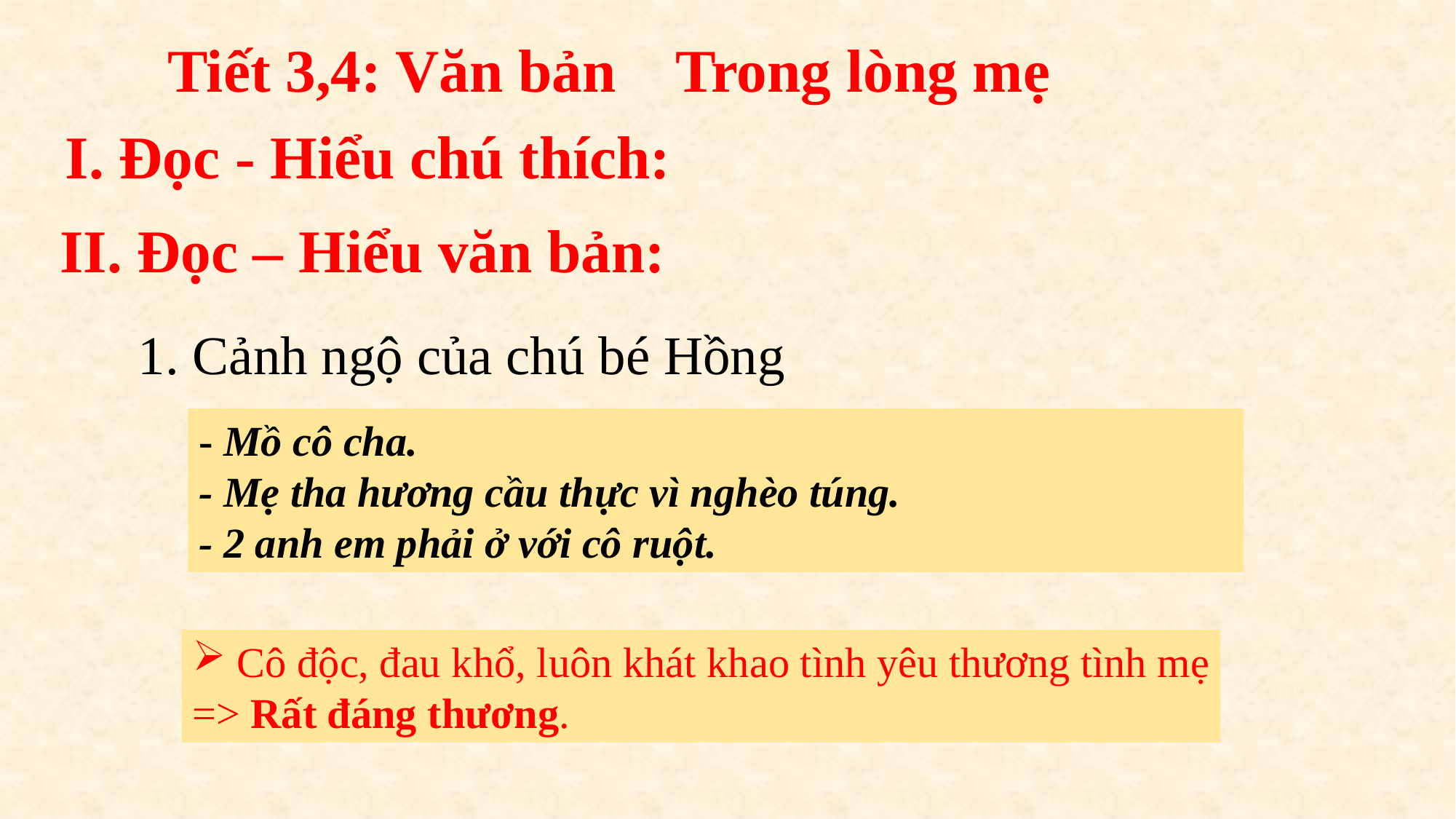

Tiết 3,4: Văn bản    Trong lòng mẹ

I. Đọc - Hiểu chú thích:
II. Đọc – Hiểu văn bản:

1. Cảnh ngộ của chú bé Hồng
- Mồ cô cha.
- Mẹ tha hương cầu thực vì nghèo túng.
- 2 anh em phải ở với cô ruột.
 Cô độc, đau khổ, luôn khát khao tình yêu thương tình mẹ => Rất đáng thương.